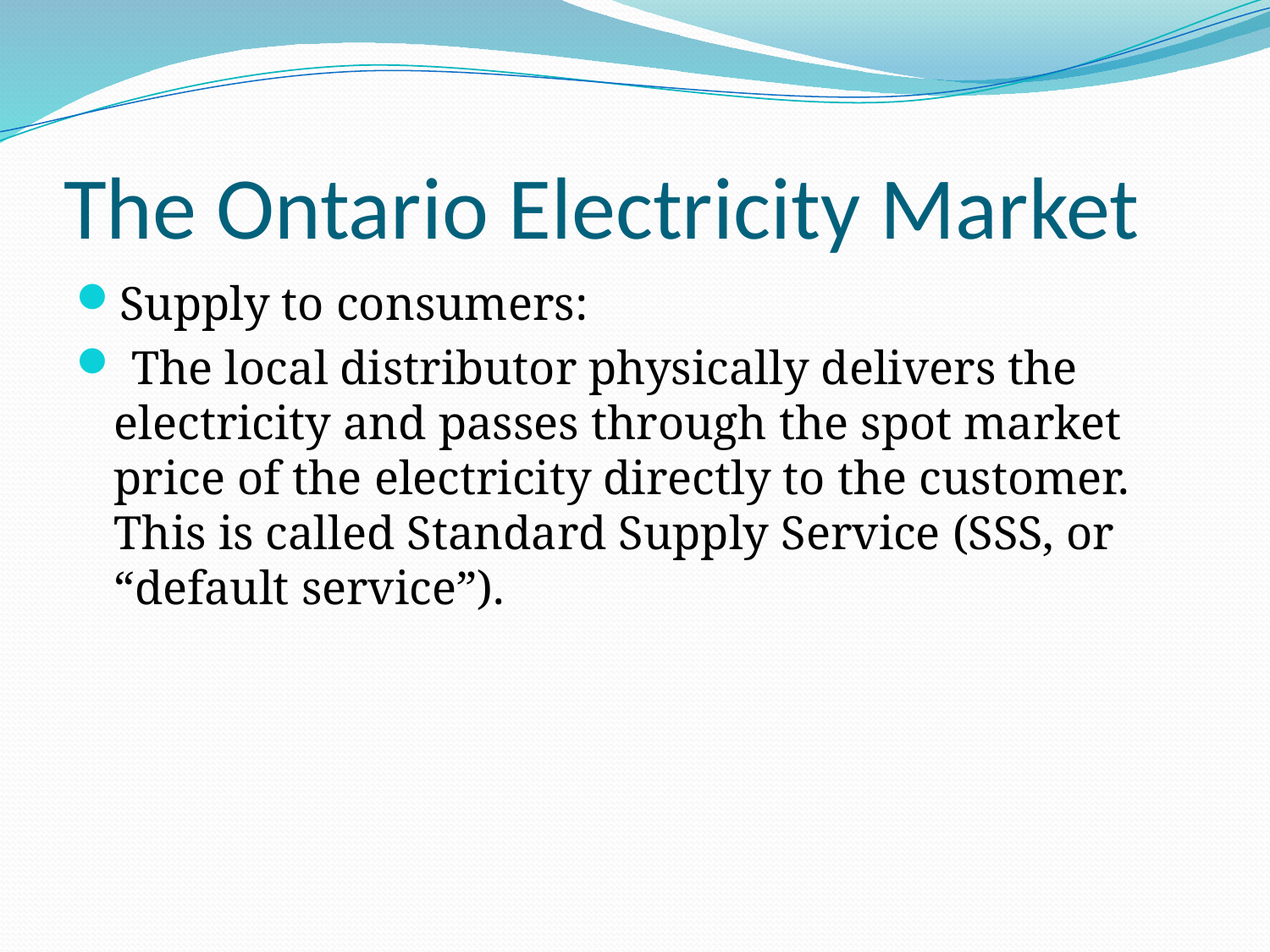

# The Ontario Electricity Market
Supply to consumers:
 The local distributor physically delivers the electricity and passes through the spot market price of the electricity directly to the customer.  This is called Standard Supply Service (SSS, or “default service”).